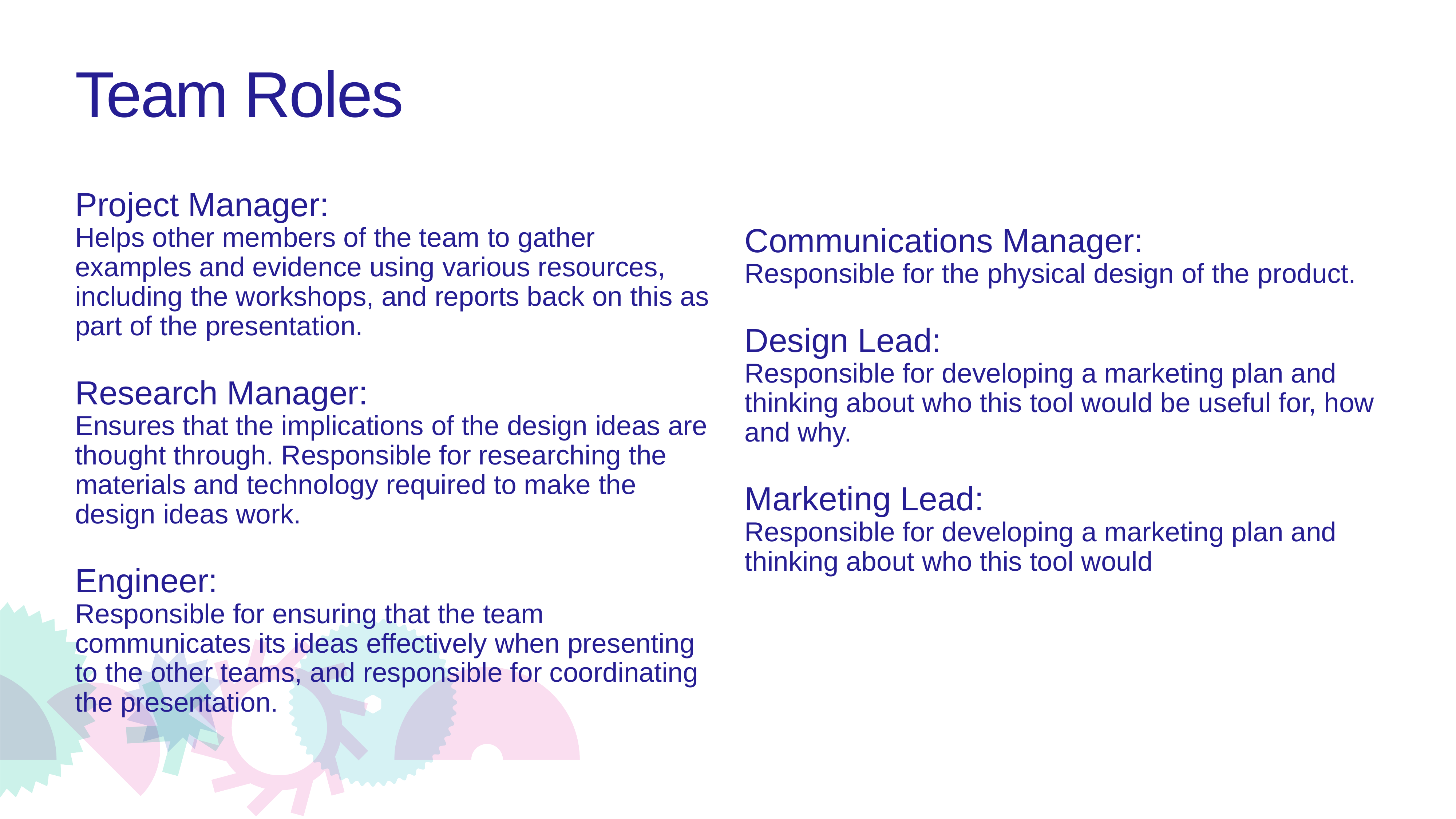

# Team Roles
Project Manager:
Helps other members of the team to gather examples and evidence using various resources, including the workshops, and reports back on this as part of the presentation.
Research Manager:
Ensures that the implications of the design ideas are thought through. Responsible for researching the materials and technology required to make the design ideas work.
Engineer:
Responsible for ensuring that the team communicates its ideas effectively when presenting to the other teams, and responsible for coordinating the presentation.

Communications Manager:
Responsible for the physical design of the product.
Design Lead:
Responsible for developing a marketing plan and thinking about who this tool would be useful for, how and why.
Marketing Lead:
Responsible for developing a marketing plan and thinking about who this tool would